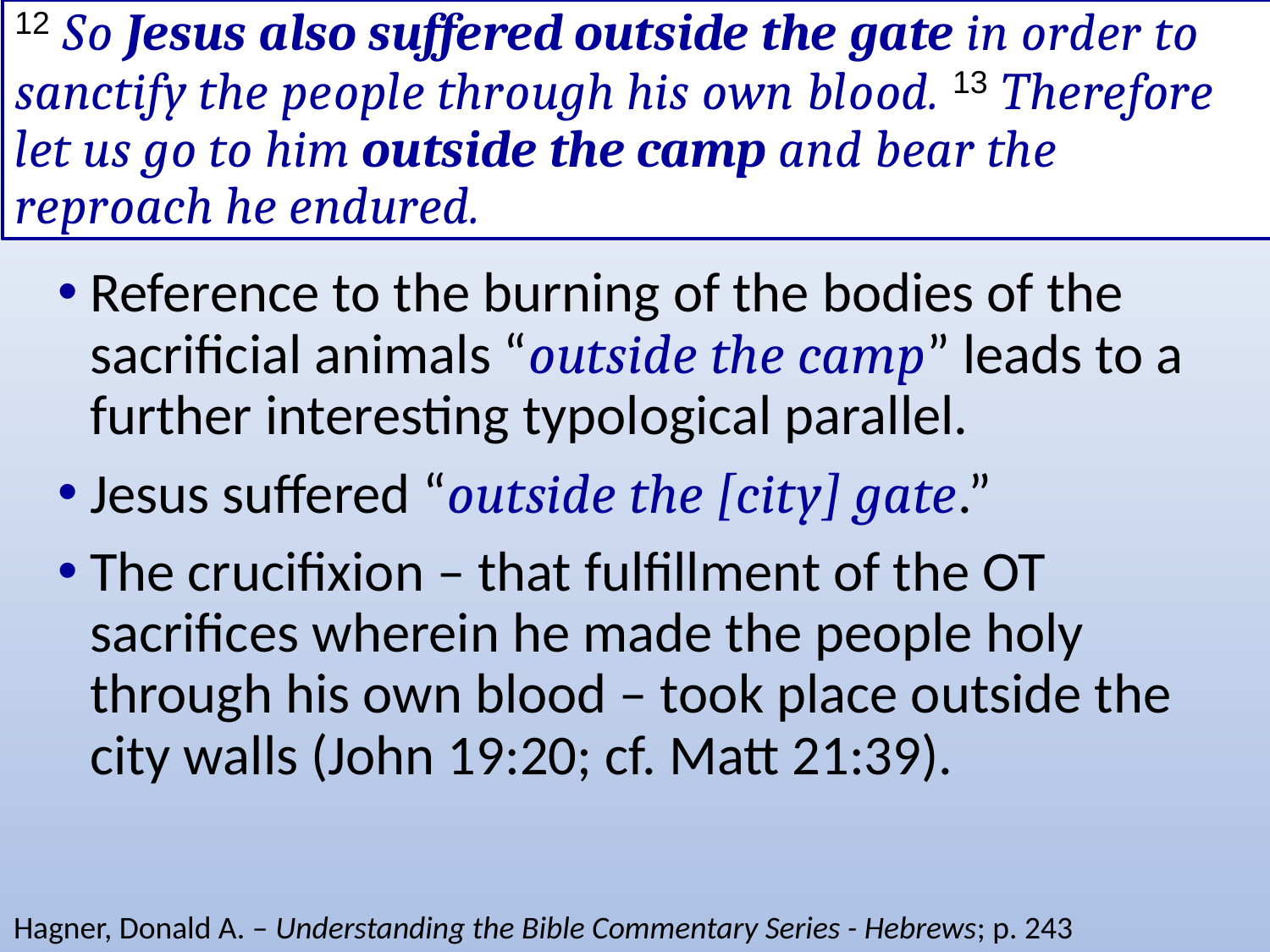

# 12 So Jesus also suffered outside the gate in order to sanctify the people through his own blood. 13 Therefore let us go to him outside the camp and bear the reproach he endured.
Reference to the burning of the bodies of the sacrificial animals “outside the camp” leads to a further interesting typological parallel.
Jesus suffered “outside the [city] gate.”
The crucifixion – that fulfillment of the OT sacrifices wherein he made the people holy through his own blood – took place outside the city walls (John 19:20; cf. Matt 21:39).
Hagner, Donald A. – Understanding the Bible Commentary Series - Hebrews; p. 243